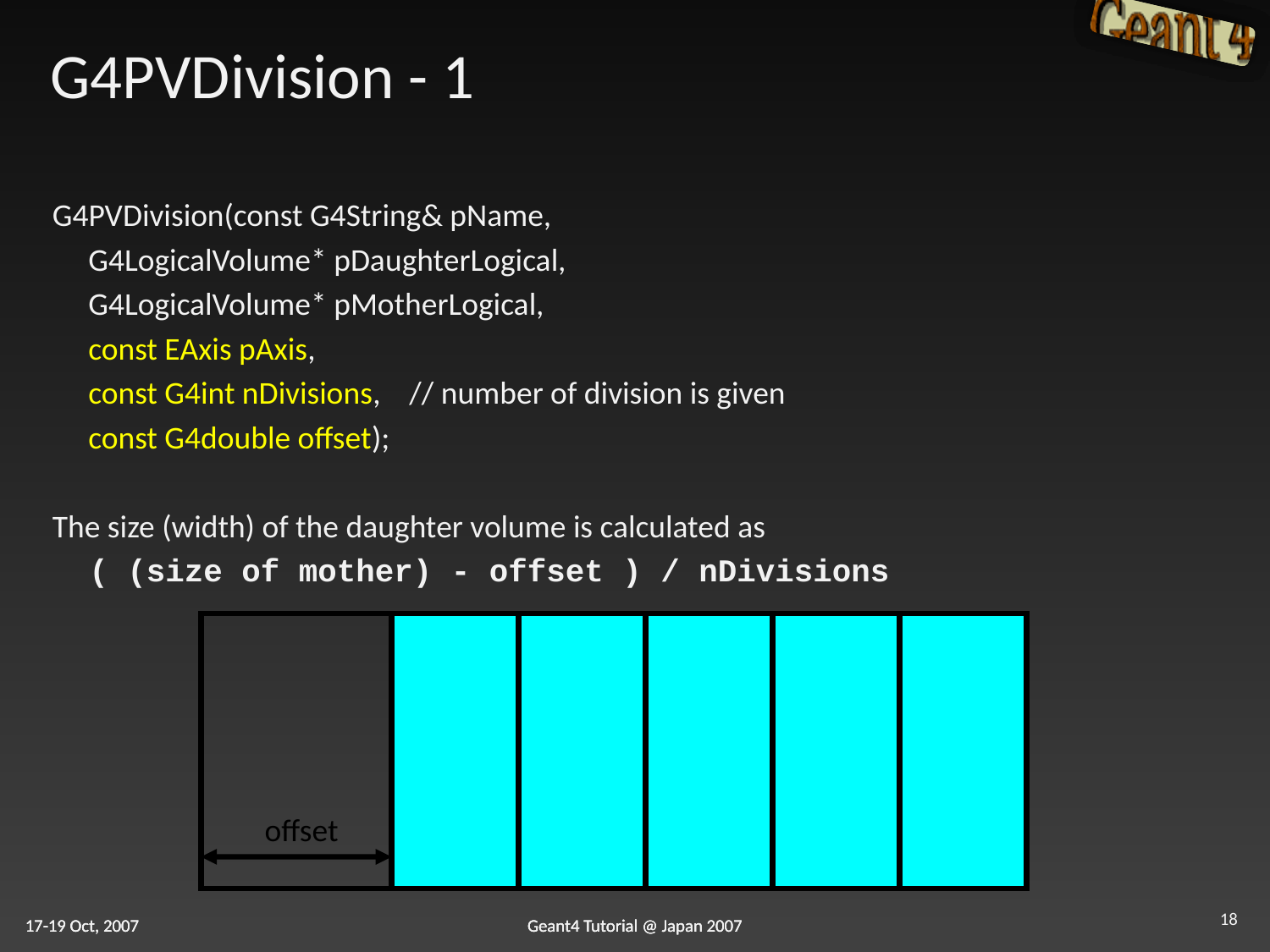

# G4PVDivision - 1
G4PVDivision(const G4String& pName,
     G4LogicalVolume* pDaughterLogical,
     G4LogicalVolume* pMotherLogical,
     const EAxis pAxis,
     const G4int nDivisions,    // number of division is given
     const G4double offset);

The size (width) of the daughter volume is calculated as
( (size of mother) - offset ) / nDivisions

nDivisions
offset

18